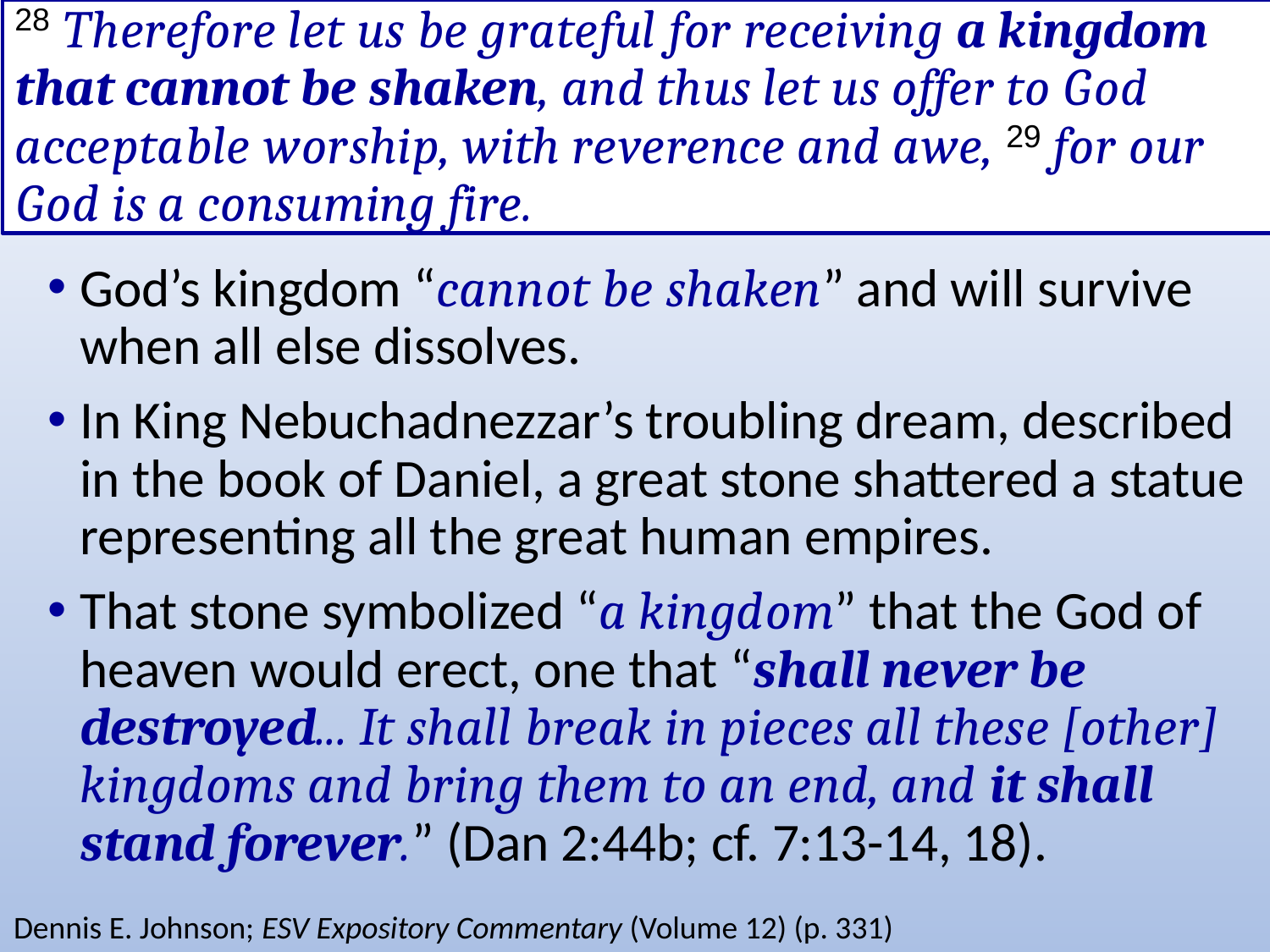

# 28 Therefore let us be grateful for receiving a kingdom that cannot be shaken, and thus let us offer to God acceptable worship, with reverence and awe, 29 for our God is a consuming fire.
God’s kingdom “cannot be shaken” and will survive when all else dissolves.
In King Nebuchadnezzar’s troubling dream, described in the book of Daniel, a great stone shattered a statue representing all the great human empires.
That stone symbolized “a kingdom” that the God of heaven would erect, one that “shall never be destroyed... It shall break in pieces all these [other] kingdoms and bring them to an end, and it shall stand forever.” (Dan 2:44b; cf. 7:13-14, 18).
Dennis E. Johnson; ESV Expository Commentary (Volume 12) (p. 331)